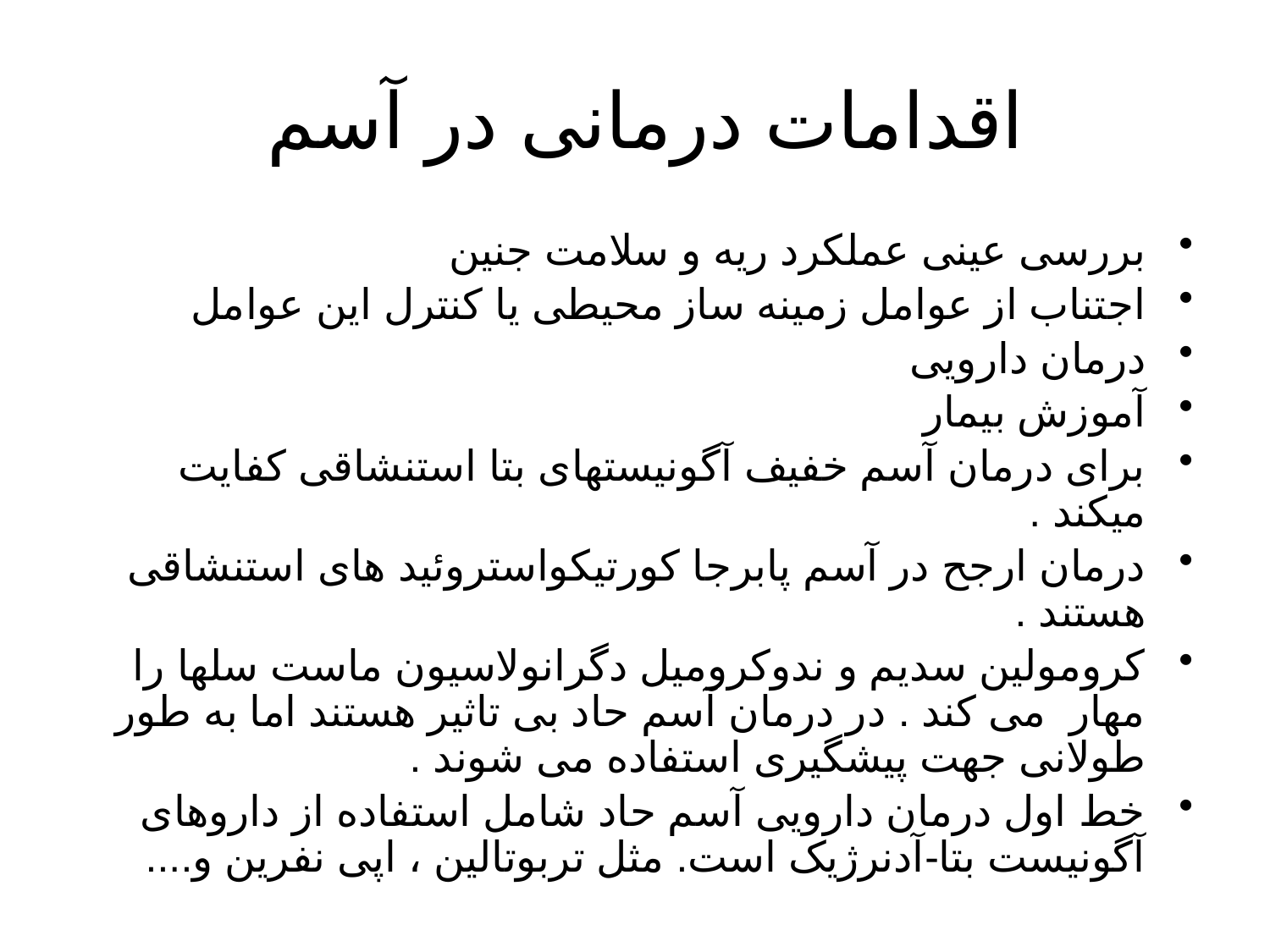

# اقدامات درمانی در آسم
بررسی عینی عملکرد ریه و سلامت جنین
اجتناب از عوامل زمینه ساز محیطی یا کنترل این عوامل
درمان دارویی
آموزش بیمار
برای درمان آسم خفیف آگونیستهای بتا استنشاقی کفایت میکند .
درمان ارجح در آسم پابرجا کورتیکواستروئید های استنشاقی هستند .
کرومولین سدیم و ندوکرومیل دگرانولاسیون ماست سلها را مهار  می کند . در درمان آسم حاد بی تاثیر هستند اما به طور طولانی جهت پیشگیری استفاده می شوند .
خط اول درمان دارویی آسم حاد شامل استفاده از داروهای آگونیست بتا-آدنرژیک است. مثل تربوتالین ، اپی نفرین و....